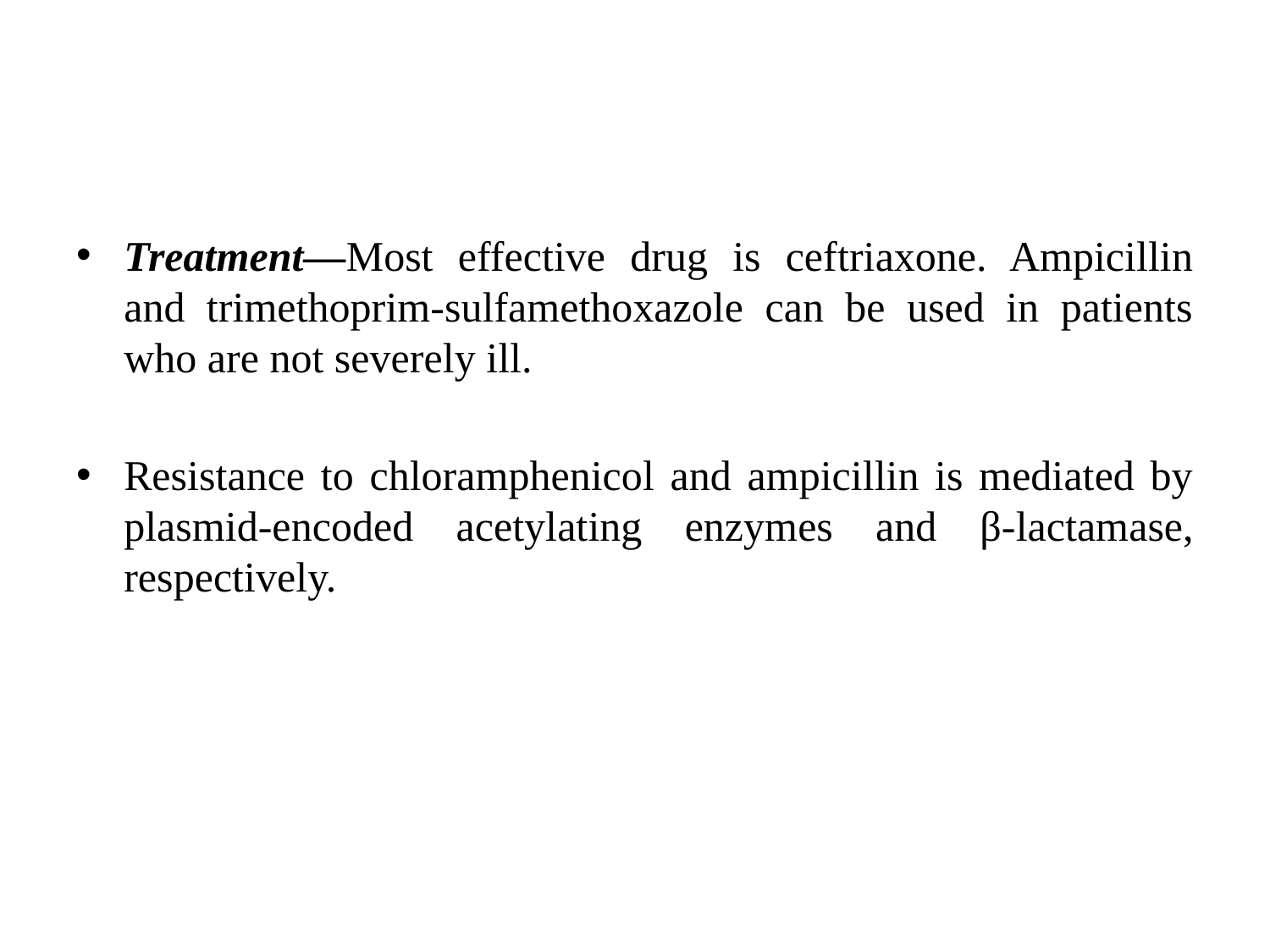

#
Treatment—Most effective drug is ceftriaxone. Ampicillin and trimethoprim-sulfamethoxazole can be used in patients who are not severely ill.

Resistance to chloramphenicol and ampicillin is mediated by plasmid-encoded acetylating enzymes and β-lactamase, respectively.